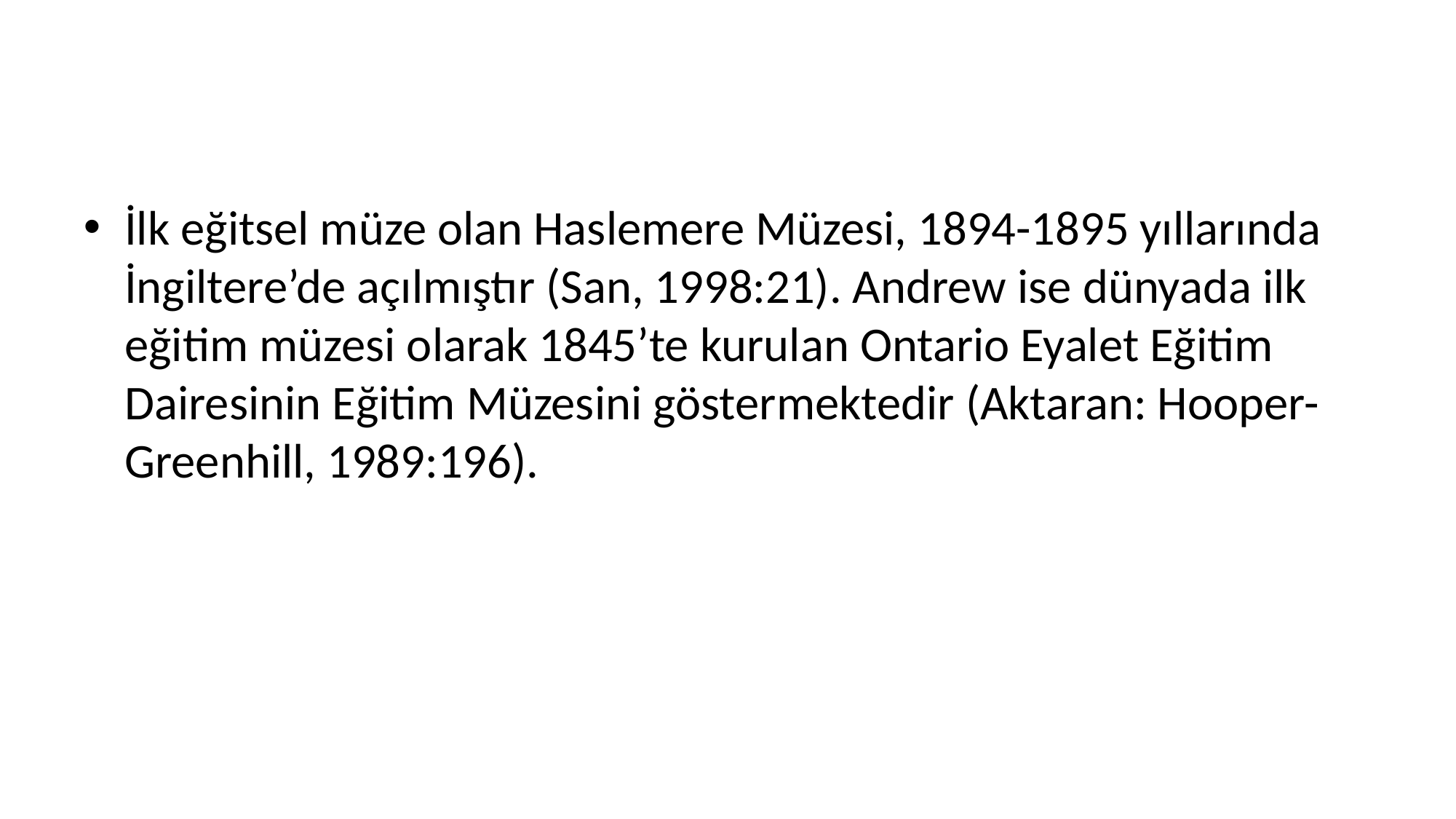

#
İlk eğitsel müze olan Haslemere Müzesi, 1894-1895 yıllarında İngiltere’de açılmıştır (San, 1998:21). Andrew ise dünyada ilk eğitim müzesi olarak 1845’te kurulan Ontario Eyalet Eğitim Dairesinin Eğitim Müzesini göstermektedir (Aktaran: Hooper-Greenhill, 1989:196).